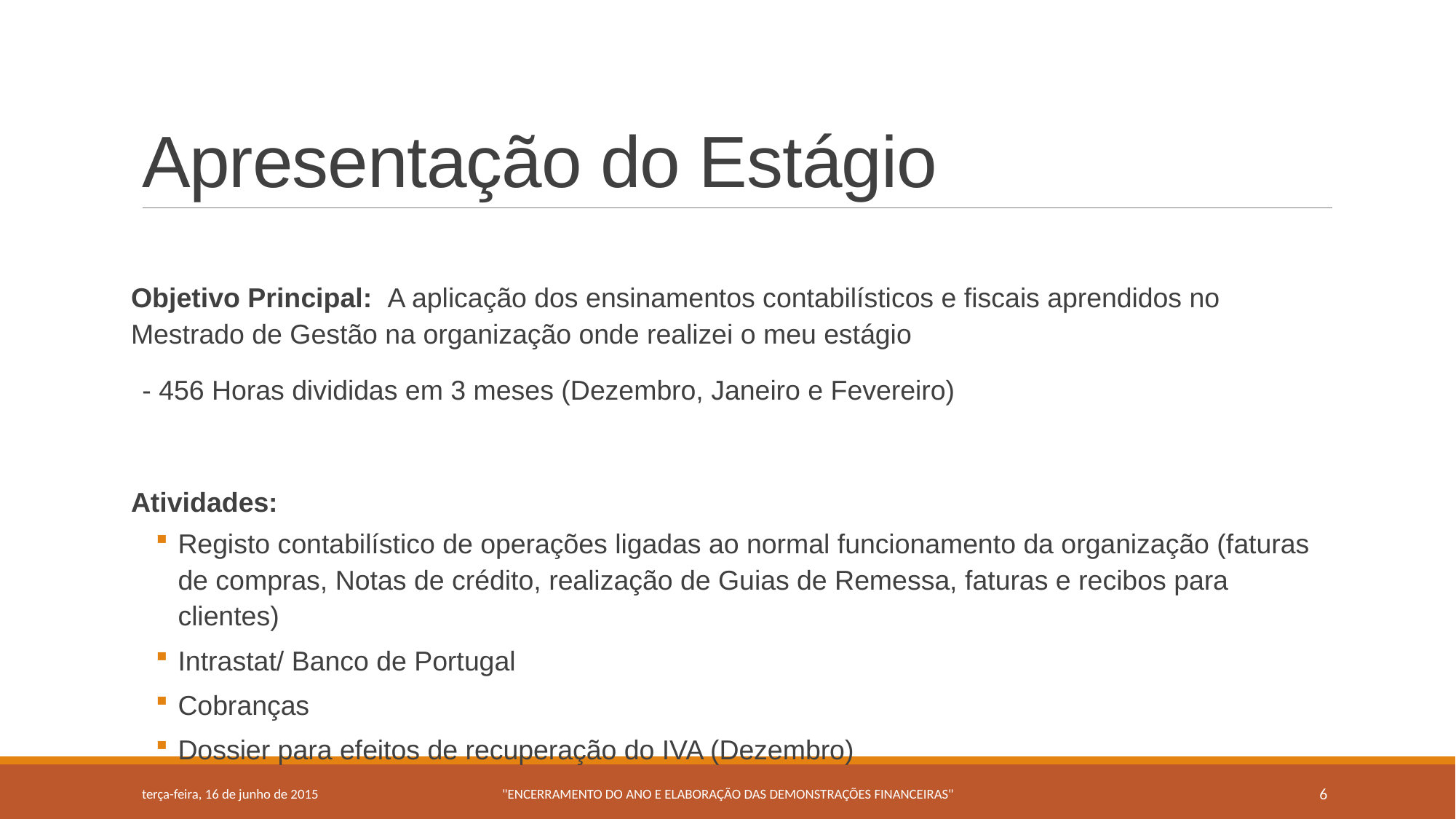

# Apresentação do Estágio

Objetivo Principal:  A aplicação dos ensinamentos contabilísticos e fiscais aprendidos no Mestrado de Gestão na organização onde realizei o meu estágio
- 456 Horas divididas em 3 meses (Dezembro, Janeiro e Fevereiro)

Atividades:
Registo contabilístico de operações ligadas ao normal funcionamento da organização (faturas de compras, Notas de crédito, realização de Guias de Remessa, faturas e recibos para clientes)
Intrastat/ Banco de Portugal
Cobranças
Dossier para efeitos de recuperação do IVA (Dezembro)

terça-feira, 16 de junho de 2015
"ENCERRAMENTO DO ANO E ELABORAÇÃO DAS DEMONSTRAÇÕES FINANCEIRAS"
6